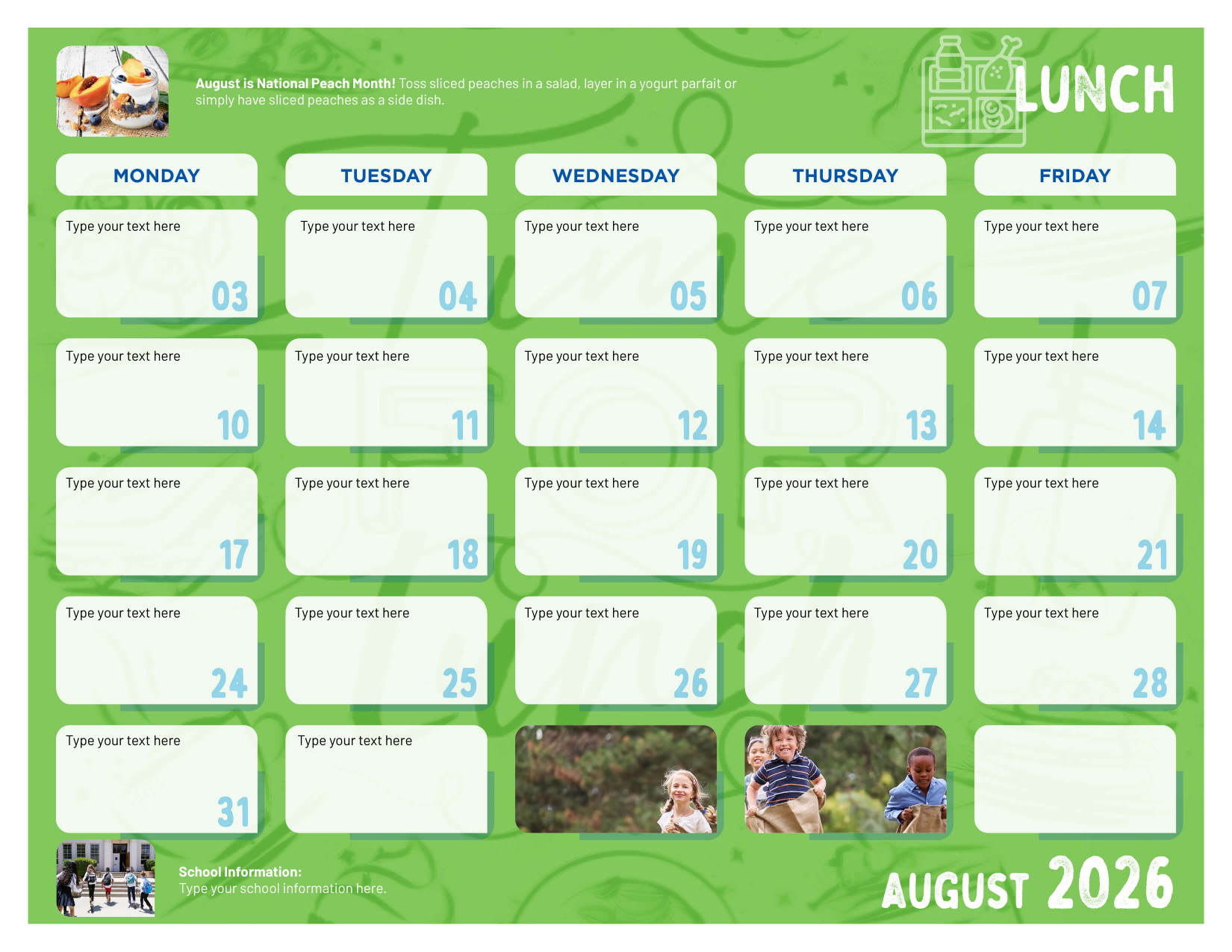

August is National Peach Month! Toss sliced peaches in a salad, layer in a yogurt parfait or simply have sliced peaches as a side dish.
| Type your text here |  | Type your text here |  | Type your text here |  | Type your text here |  | Type your text here |
| --- | --- | --- | --- | --- | --- | --- | --- | --- |
|  |  |  |  |  |  |  |  |  |
| Type your text here |  | Type your text here |  | Type your text here |  | Type your text here |  | Type your text here |
|  |  |  |  |  |  |  |  |  |
| Type your text here |  | Type your text here |  | Type your text here |  | Type your text here |  | Type your text here |
|  |  |  |  |  |  |  |  |  |
| Type your text here |  | Type your text here |  | Type your text here |  | Type your text here |  | Type your text here |
|  |  |  |  |  |  |  |  |  |
| Type your text here |  | Type your text here |  |  |  |  |  |  |
School Information:
Type your school information here.